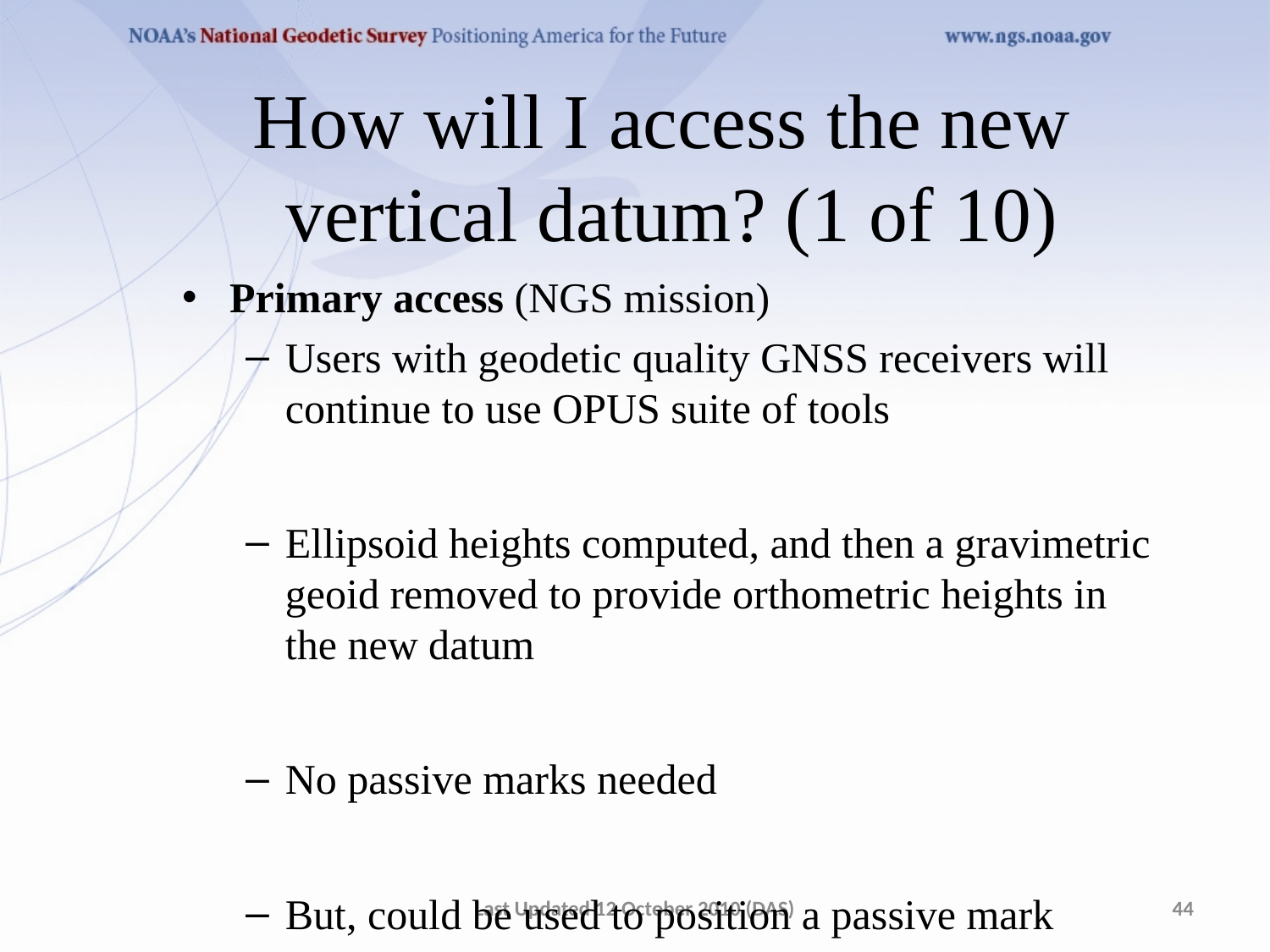

How will I access the new
vertical datum? (1 of 10)
Primary access (NGS mission)
Users with geodetic quality GNSS receivers will continue to use OPUS suite of tools

Ellipsoid heights computed, and then a gravimetric geoid removed to provide orthometric heights in the new datum

No passive marks needed

But, could be used to position a passive mark

Last Updated 12 October 2010 (DAS)
44